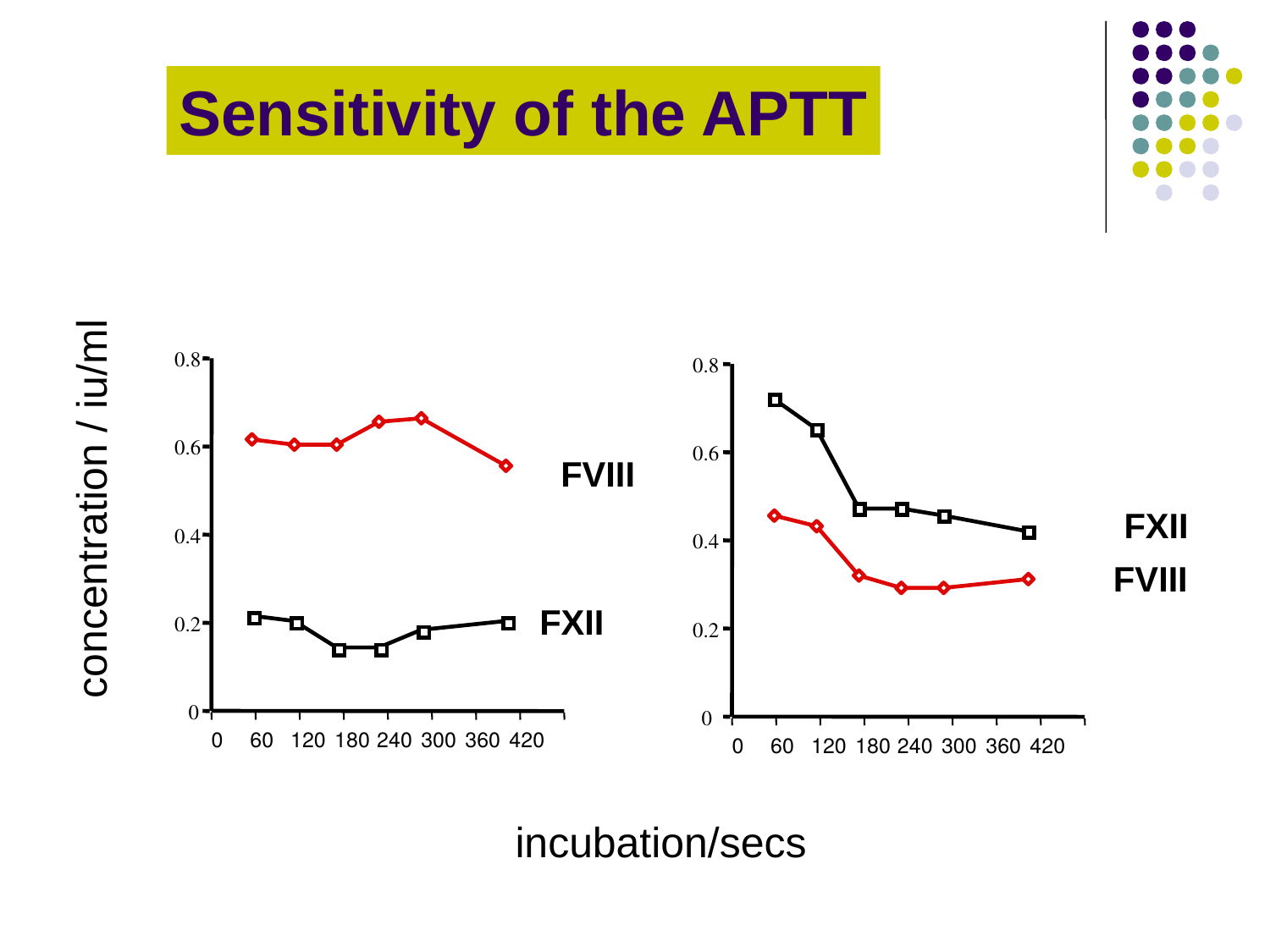

Sensitivity of the APTT
0.8
0.6
0.4
0.2
0.8
0.6
0.4
0.2

FVIII

concentration / iu/ml
FXII

FVIII

FXII

0
0

0
60
120
180
240
300
360
420

0
60
120
180
240
300
360
420
incubation/secs